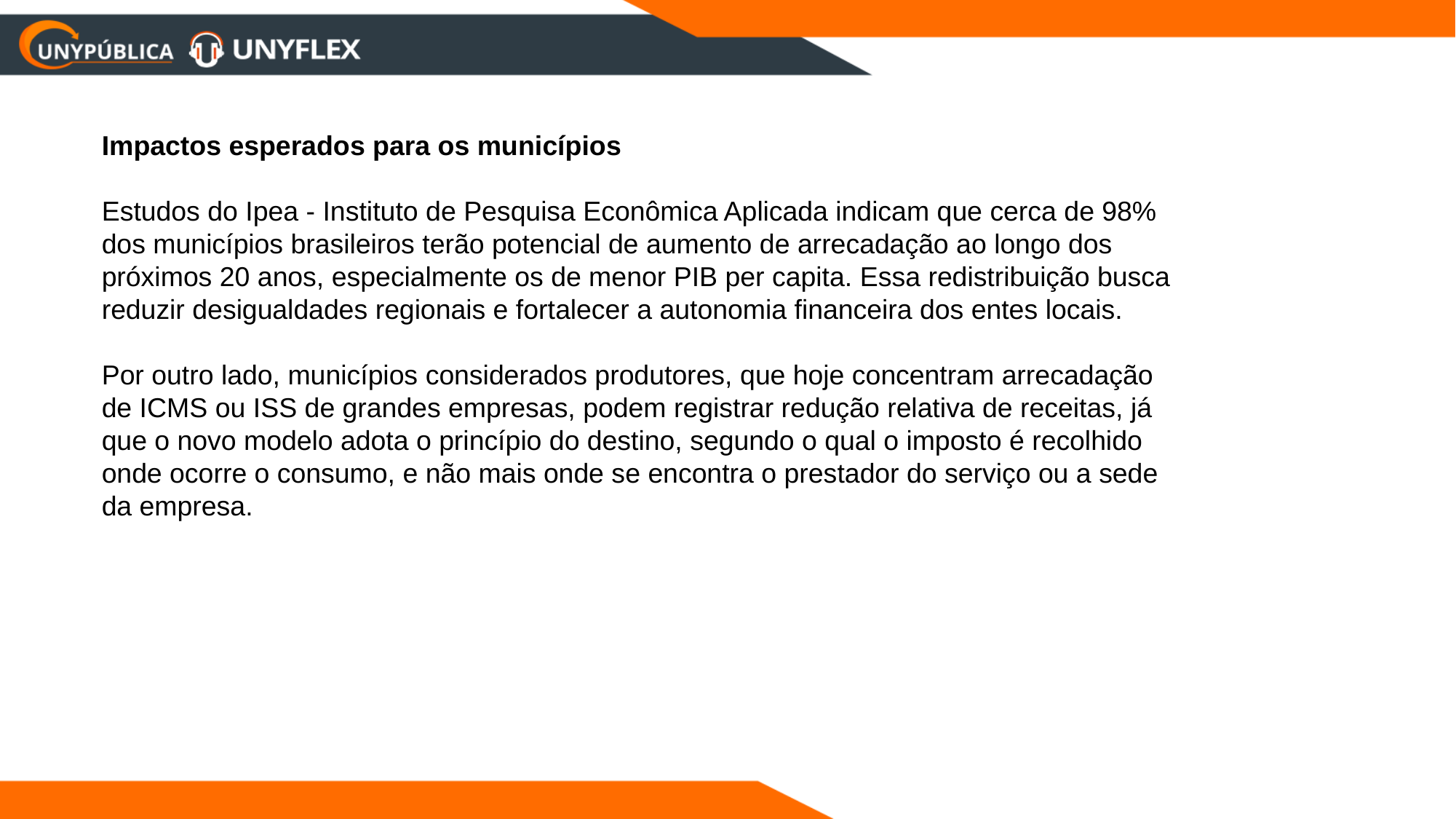

Impactos esperados para os municípios

Estudos do Ipea - Instituto de Pesquisa Econômica Aplicada indicam que cerca de 98% dos municípios brasileiros terão potencial de aumento de arrecadação ao longo dos próximos 20 anos, especialmente os de menor PIB per capita. Essa redistribuição busca reduzir desigualdades regionais e fortalecer a autonomia financeira dos entes locais.

Por outro lado, municípios considerados produtores, que hoje concentram arrecadação de ICMS ou ISS de grandes empresas, podem registrar redução relativa de receitas, já que o novo modelo adota o princípio do destino, segundo o qual o imposto é recolhido onde ocorre o consumo, e não mais onde se encontra o prestador do serviço ou a sede da empresa.